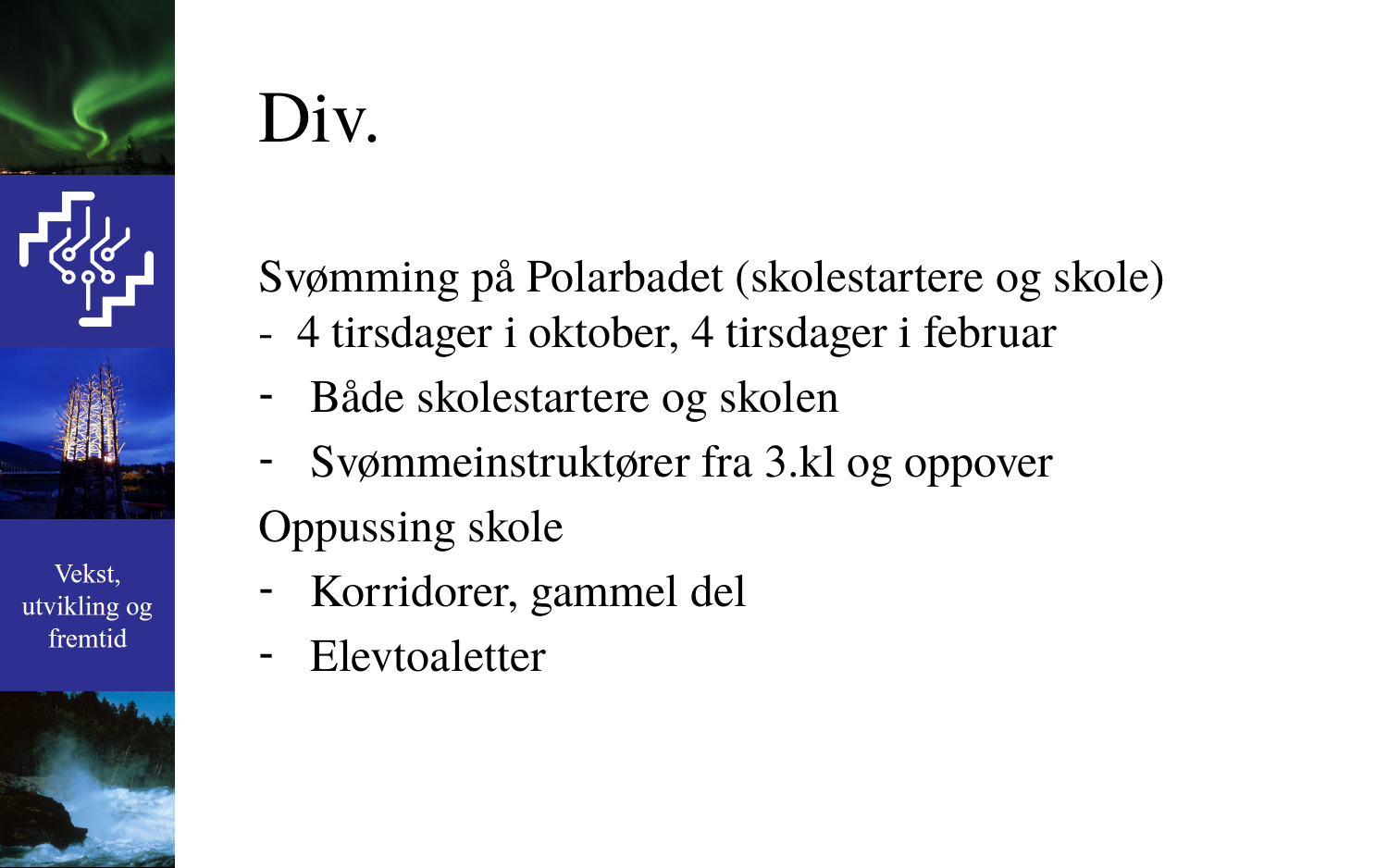

# Div.
Svømming på Polarbadet (skolestartere og skole)
-  4 tirsdager i oktober, 4 tirsdager i februar
Både skolestartere og skolen
Svømmeinstruktører fra 3.kl og oppover
Oppussing skole
Korridorer, gammel del
Elevtoaletter